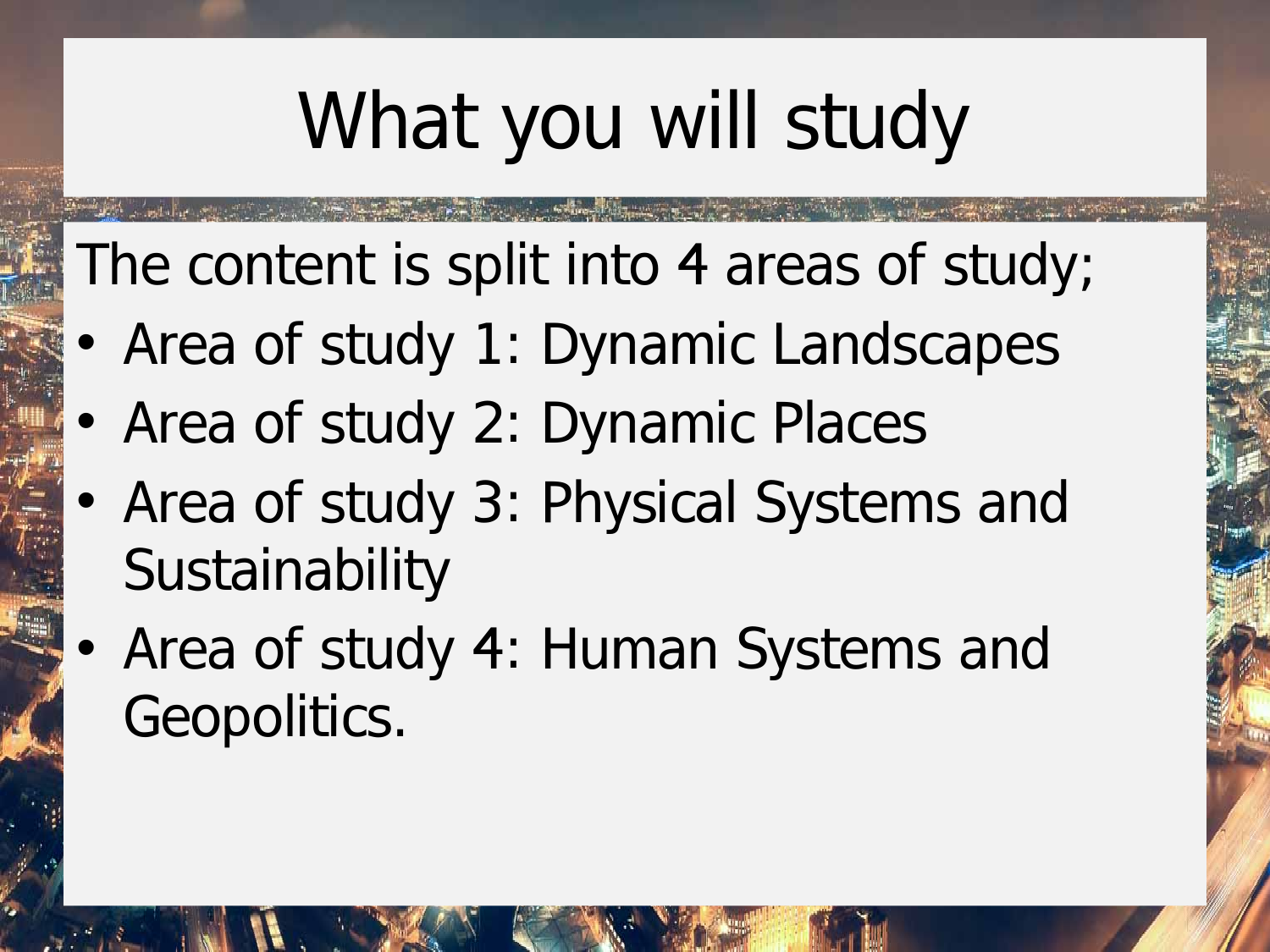

# What you will study
The content is split into 4 areas of study;
Area of study 1: Dynamic Landscapes
Area of study 2: Dynamic Places
Area of study 3: Physical Systems and Sustainability
Area of study 4: Human Systems and Geopolitics.